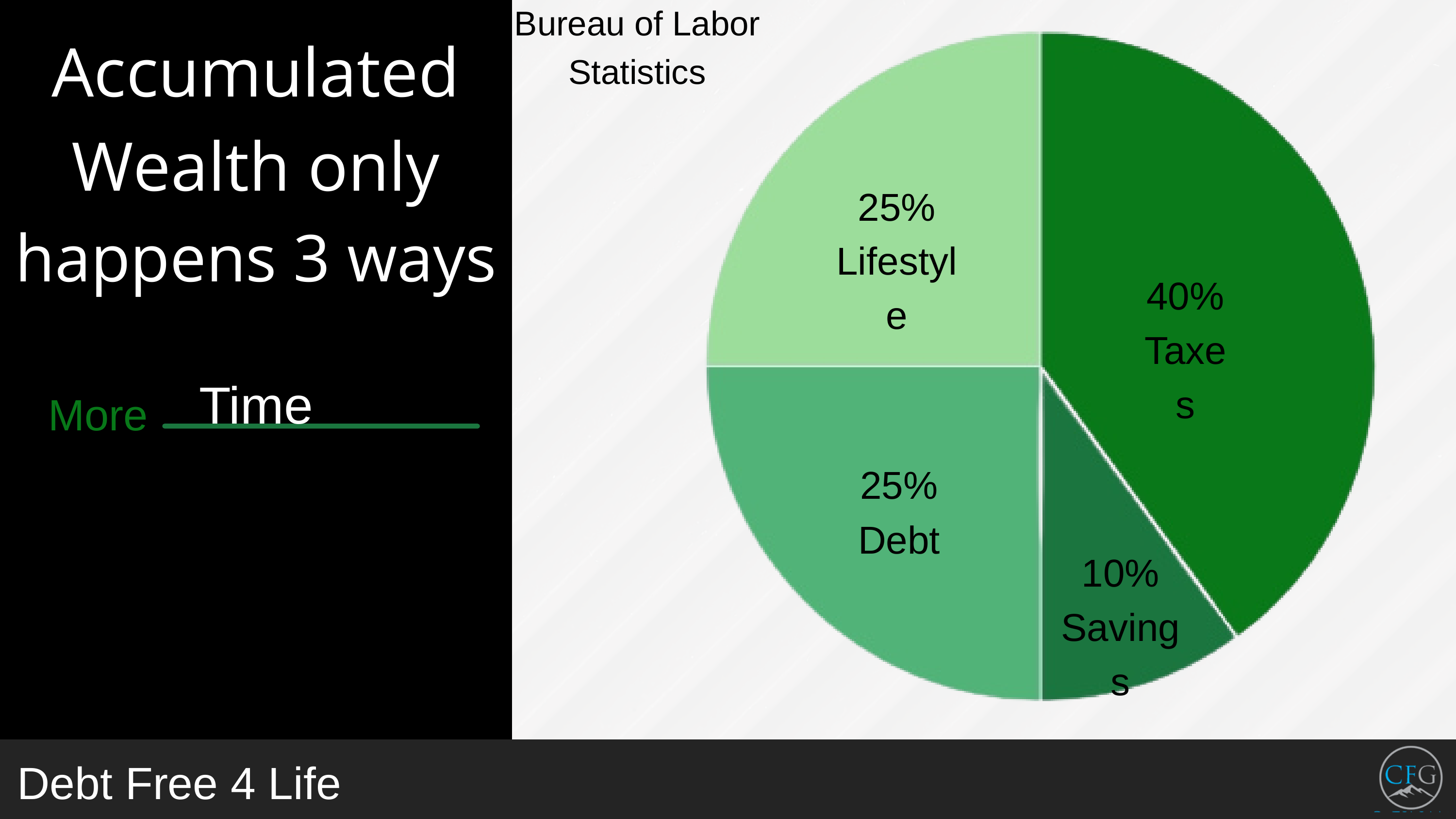

Bureau of Labor
Statistics

Accumulated
Wealth only
happens 3 ways
25%
Lifestyle
40%
Taxes
Time
More

25%
Debt
10%
Savings

Debt Free 4 Life